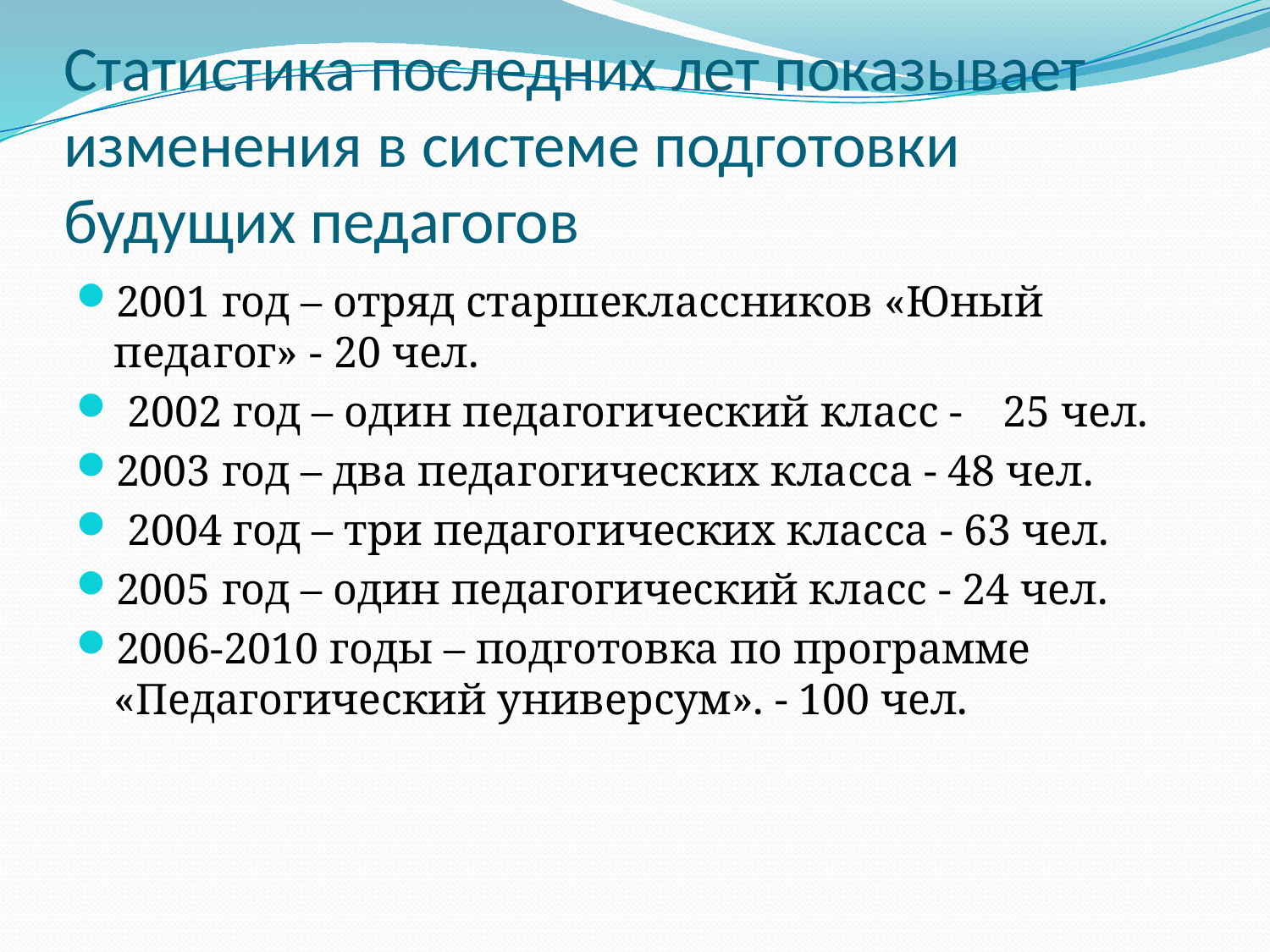

# Статистика последних лет показывает изменения в системе подготовки будущих педагогов
2001 год – отряд старшеклассников «Юный педагог» - 20 чел.
 2002 год – один педагогический класс - 	25 чел.
2003 год – два педагогических класса - 48 чел.
 2004 год – три педагогических класса - 63 чел.
2005 год – один педагогический класс - 24 чел.
2006-2010 годы – подготовка по программе «Педагогический универсум». - 100 чел.